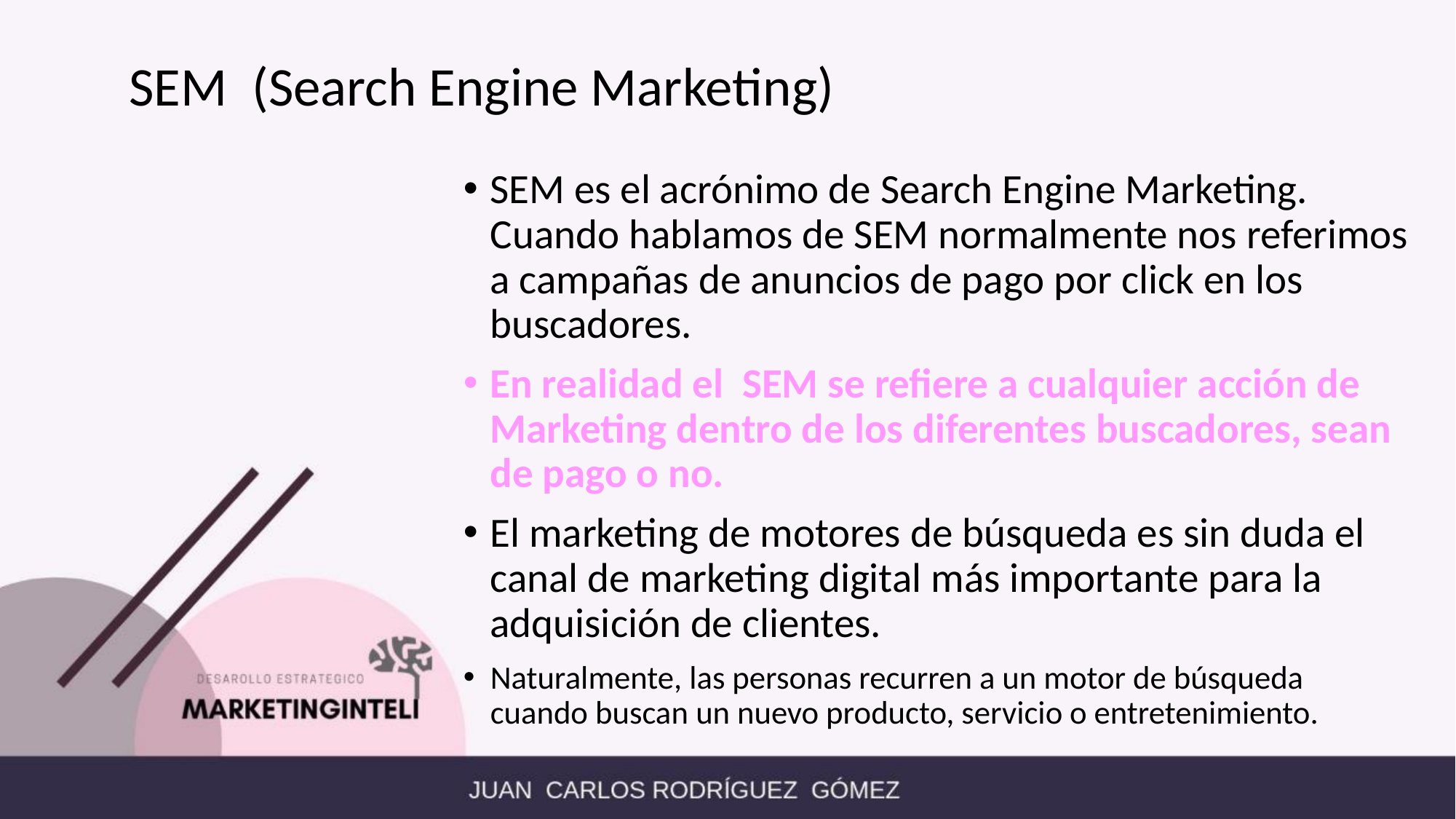

# SEM  (Search Engine Marketing)
SEM es el acrónimo de Search Engine Marketing. Cuando hablamos de SEM normalmente nos referimos a campañas de anuncios de pago por click en los buscadores.
En realidad el  SEM se refiere a cualquier acción de Marketing dentro de los diferentes buscadores, sean de pago o no.
El marketing de motores de búsqueda es sin duda el canal de marketing digital más importante para la adquisición de clientes.
Naturalmente, las personas recurren a un motor de búsqueda cuando buscan un nuevo producto, servicio o entretenimiento.